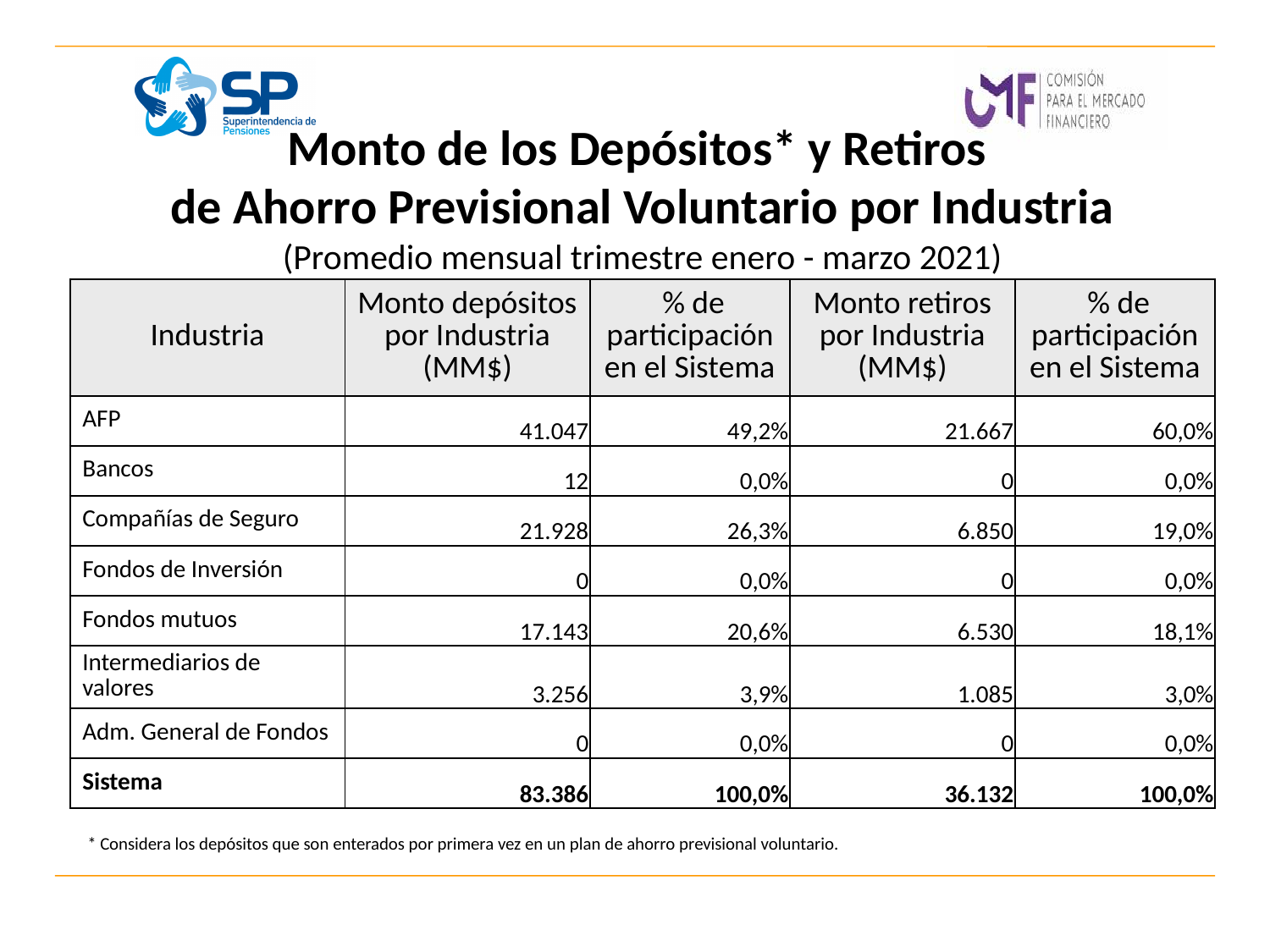

# Monto de los Depósitos* y Retiros de Ahorro Previsional Voluntario por Industria (Promedio mensual trimestre enero - marzo 2021)
| Industria | Monto depósitos por Industria (MM$) | % de participación en el Sistema | Monto retiros por Industria (MM$) | % de participación en el Sistema |
| --- | --- | --- | --- | --- |
| AFP | 41.047 | 49,2% | 21.667 | 60,0% |
| Bancos | 12 | 0,0% | 0 | 0,0% |
| Compañías de Seguro | 21.928 | 26,3% | 6.850 | 19,0% |
| Fondos de Inversión | 0 | 0,0% | 0 | 0,0% |
| Fondos mutuos | 17.143 | 20,6% | 6.530 | 18,1% |
| Intermediarios de valores | 3.256 | 3,9% | 1.085 | 3,0% |
| Adm. General de Fondos | 0 | 0,0% | 0 | 0,0% |
| Sistema | 83.386 | 100,0% | 36.132 | 100,0% |
* Considera los depósitos que son enterados por primera vez en un plan de ahorro previsional voluntario.